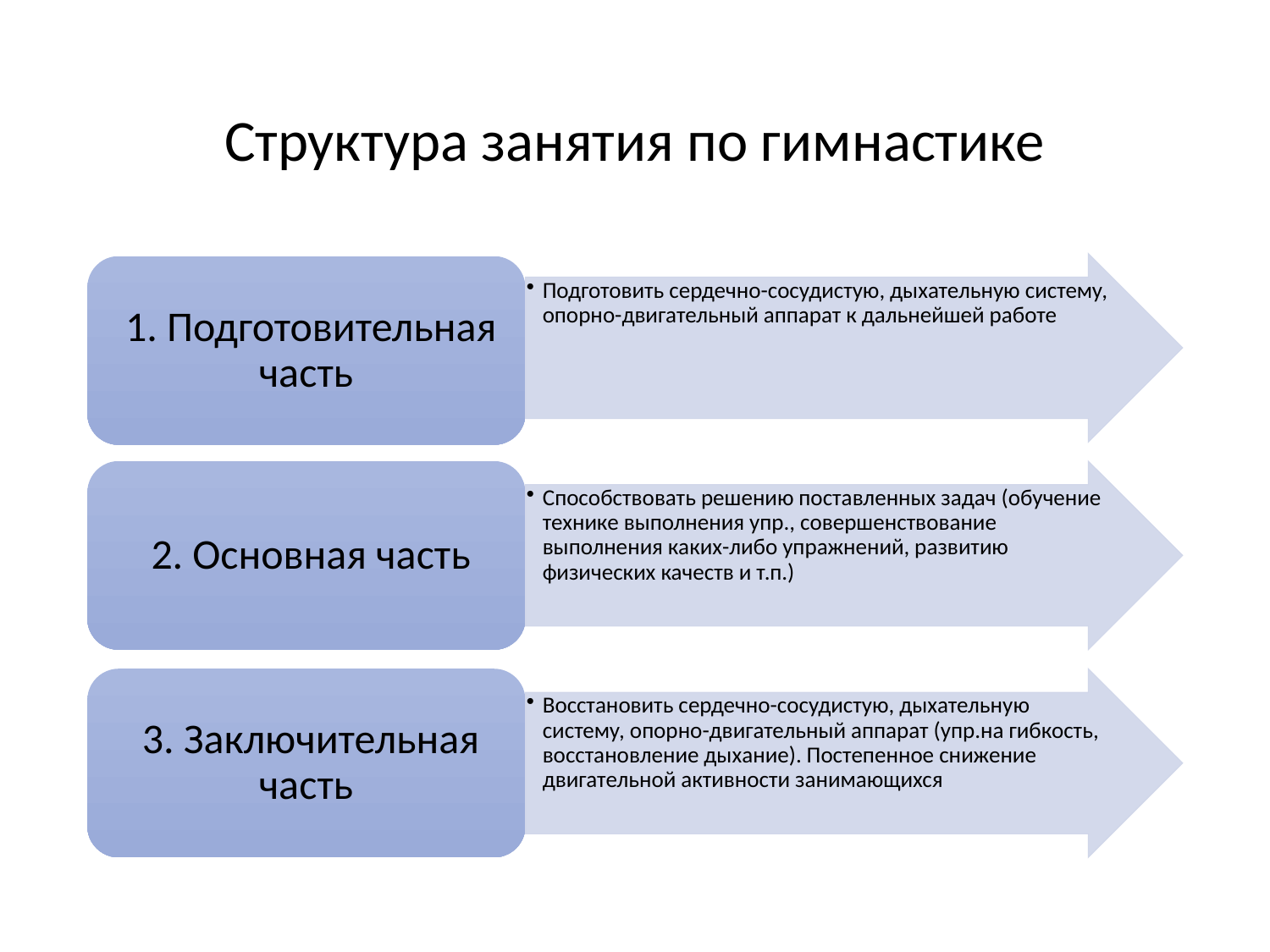

# Структура занятия по гимнастике
Подготовить сердечно-сосудистую, дыхательную систему, опорно-двигательный аппарат к дальнейшей работе
1. Подготовительная часть
Способствовать решению поставленных задач (обучение технике выполнения упр., совершенствование выполнения каких-либо упражнений, развитию физических качеств и т.п.)
2. Основная часть
Восстановить сердечно-сосудистую, дыхательную систему, опорно-двигательный аппарат (упр.на гибкость,  восстановление дыхание). Постепенное снижение двигательной активности занимающихся

3. Заключительная часть